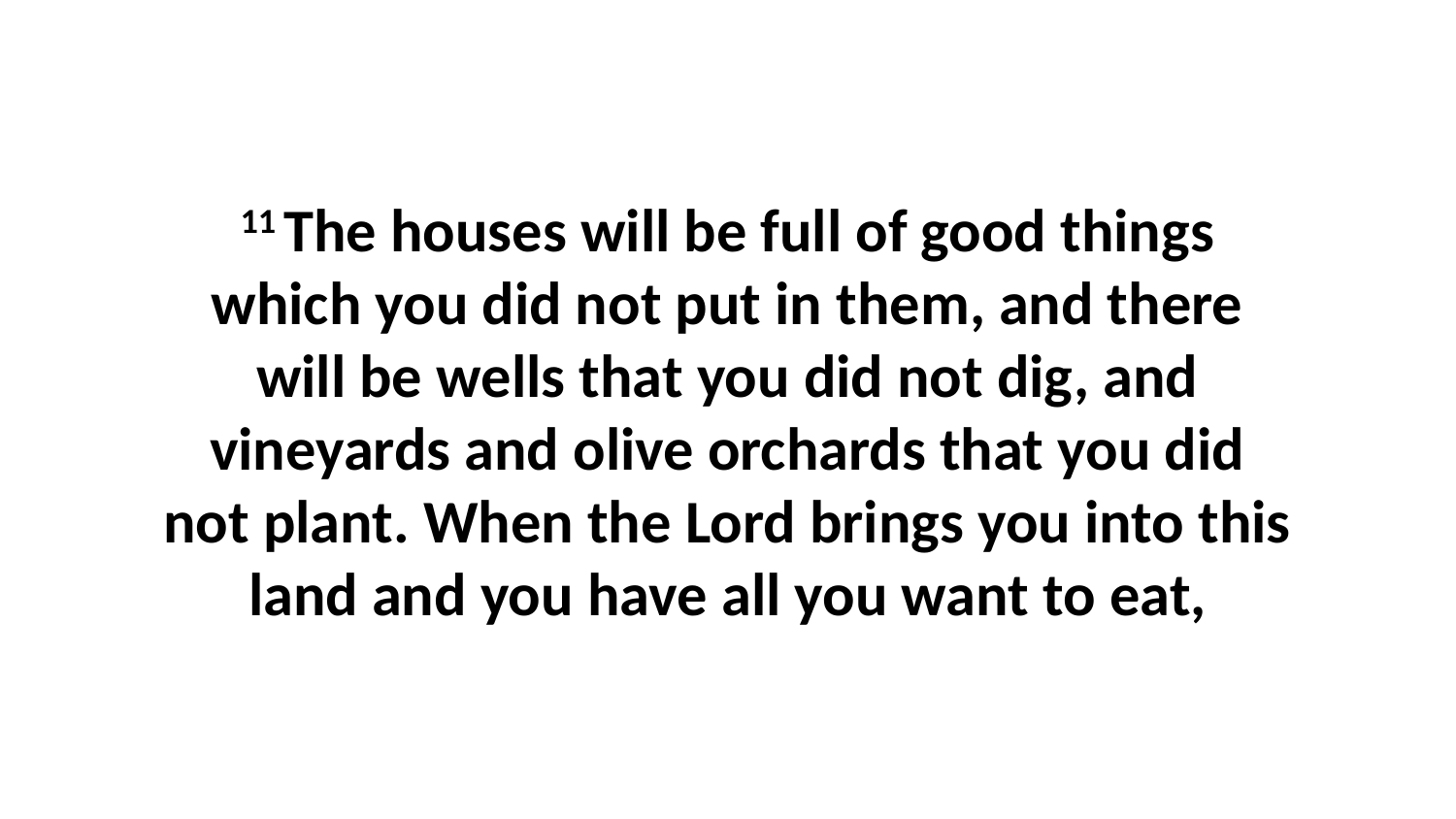

11 The houses will be full of good things which you did not put in them, and there will be wells that you did not dig, and vineyards and olive orchards that you did not plant. When the Lord brings you into this land and you have all you want to eat,